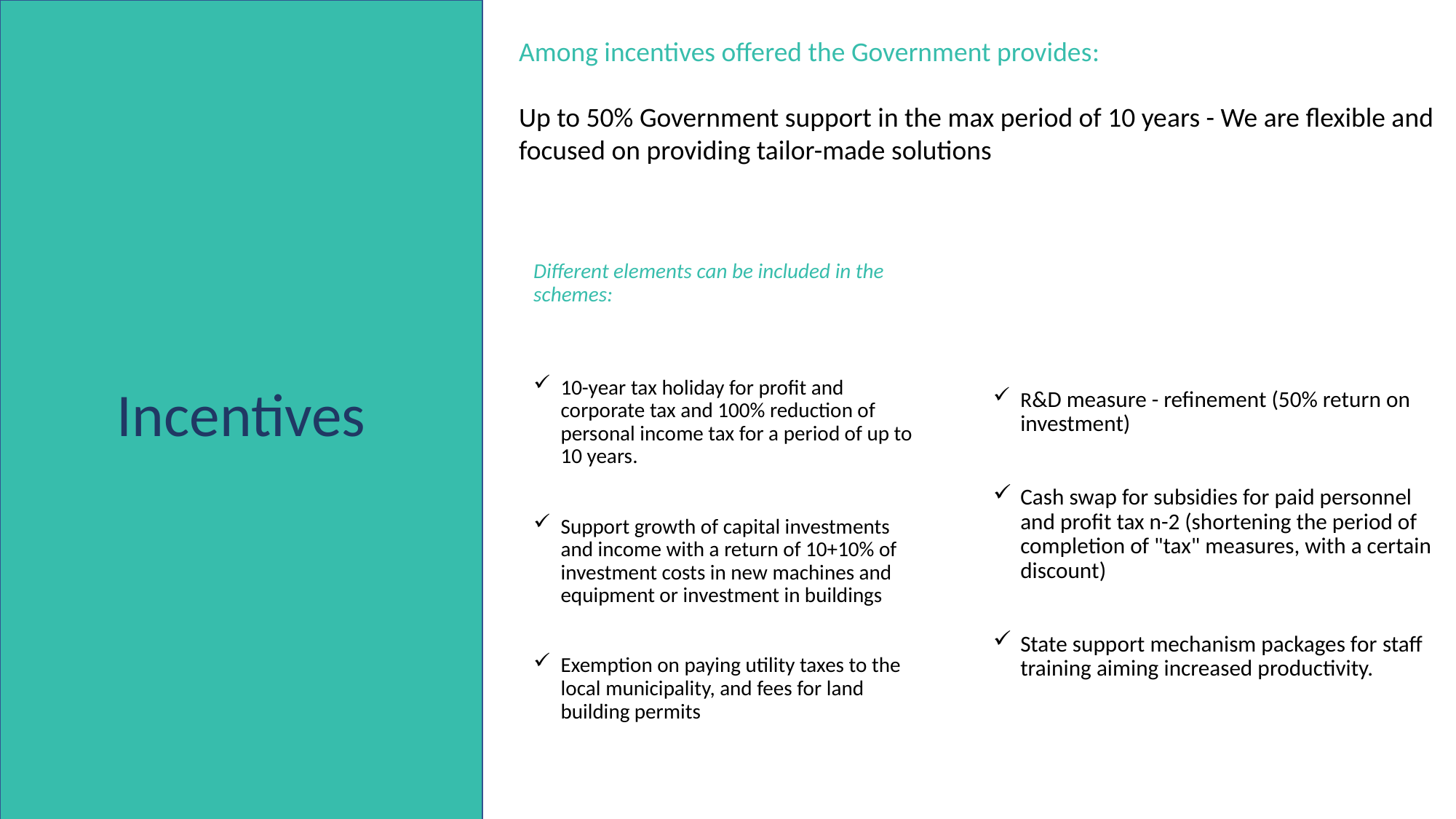

#
Incentives
Among incentives offered the Government provides:

Up to 50% Government support in the max period of 10 years - We are flexible and focused on providing tailor-made solutions

R&D measure - refinement (50% return on investment)

Cash swap for subsidies for paid personnel and profit tax n-2 (shortening the period of completion of "tax" measures, with a certain discount)

State support mechanism packages for staff training aiming increased productivity.

Different elements can be included in the schemes:

10-year tax holiday for profit and corporate tax and 100% reduction of personal income tax for a period of up to 10 years.

Support growth of capital investments and income with a return of 10+10% of investment costs in new machines and equipment or investment in buildings

Exemption on paying utility taxes to the local municipality, and fees for land building permits